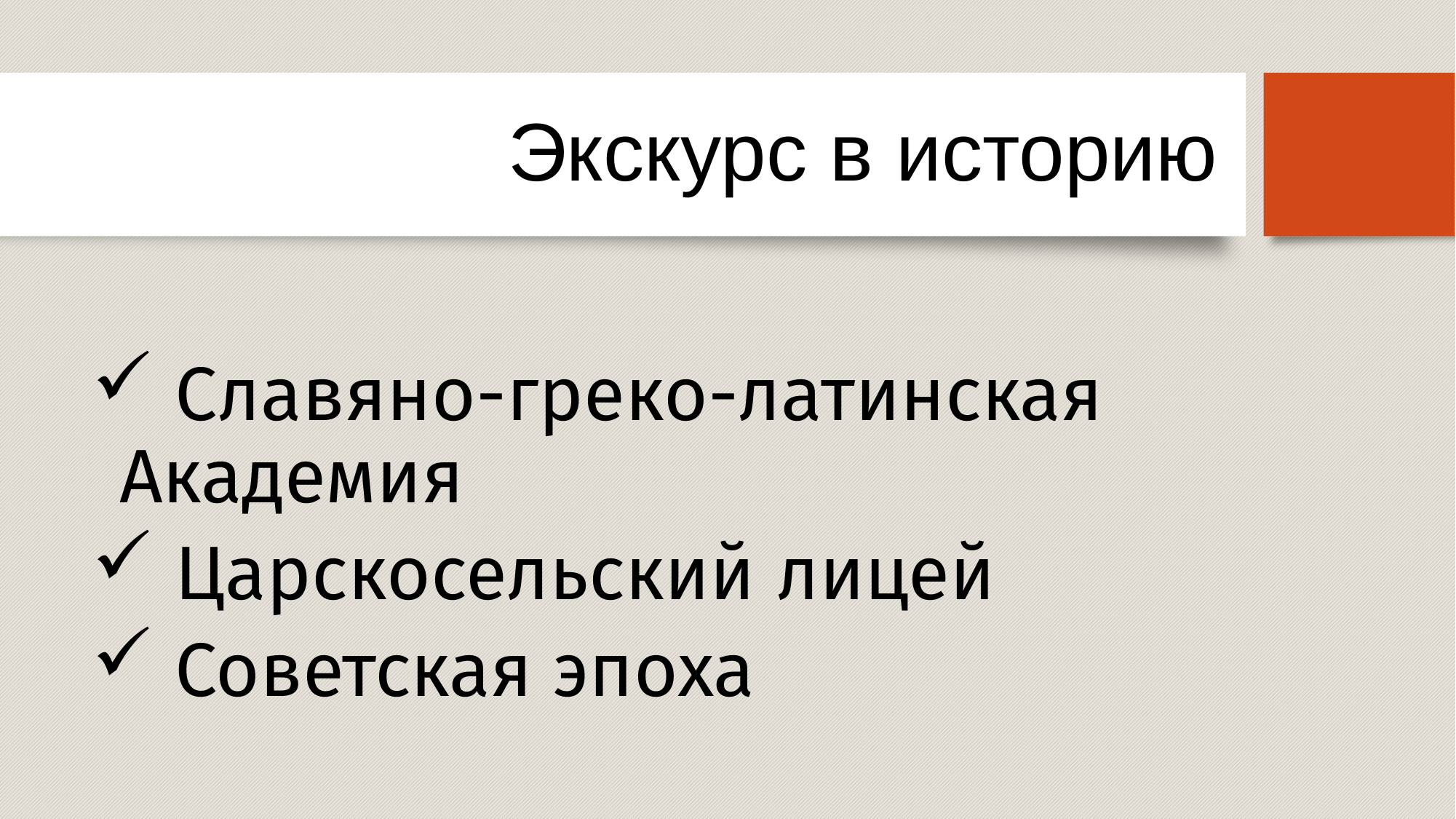

# Экскурс в историю
 Славяно-греко-латинская Академия
 Царскосельский лицей
 Советская эпоха